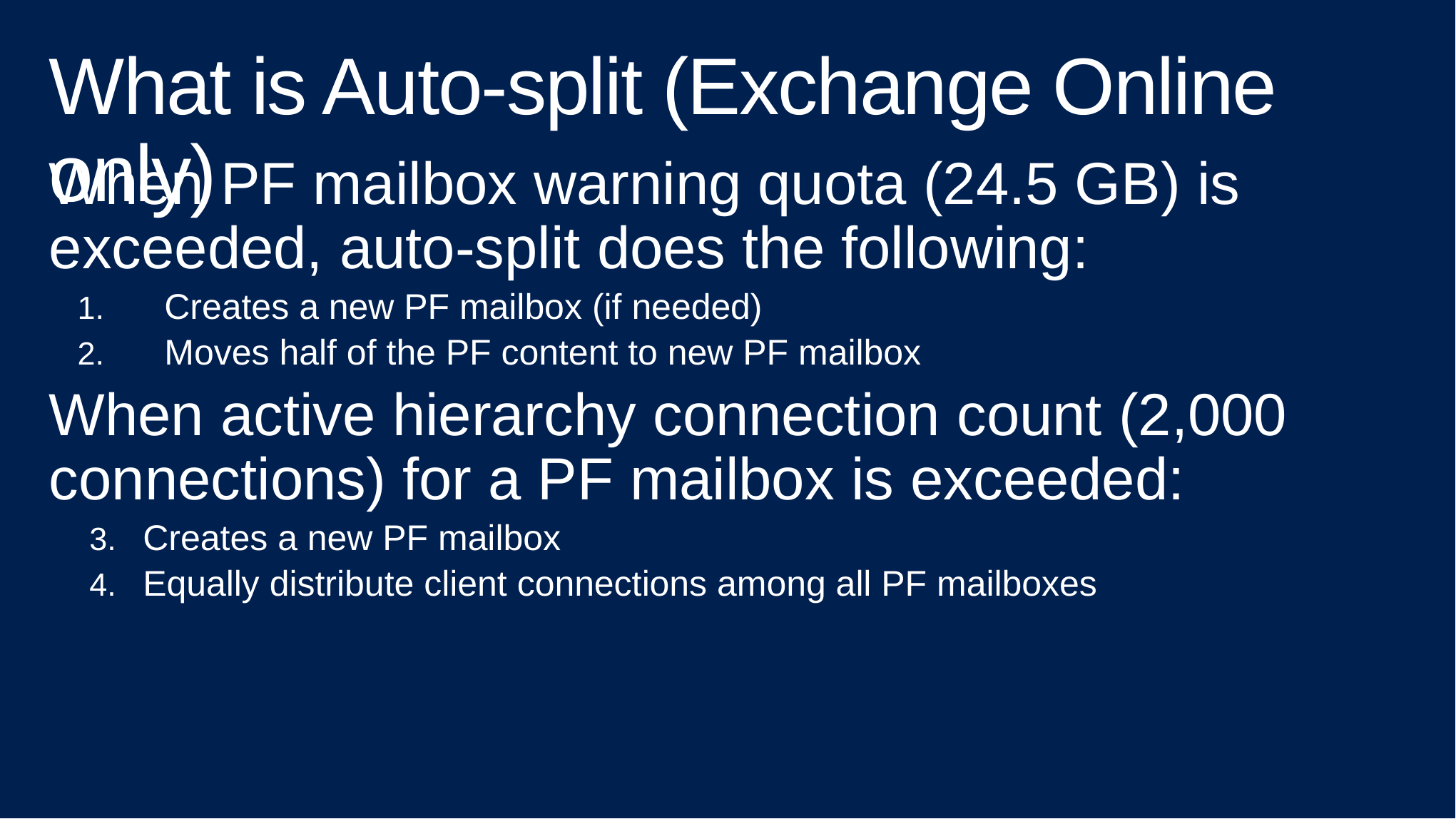

# What is Auto-split (Exchange Online only)
When PF mailbox warning quota (24.5 GB) is exceeded, auto-split does the following:
Creates a new PF mailbox (if needed)
Moves half of the PF content to new PF mailbox
When active hierarchy connection count (2,000 connections) for a PF mailbox is exceeded:
Creates a new PF mailbox
Equally distribute client connections among all PF mailboxes